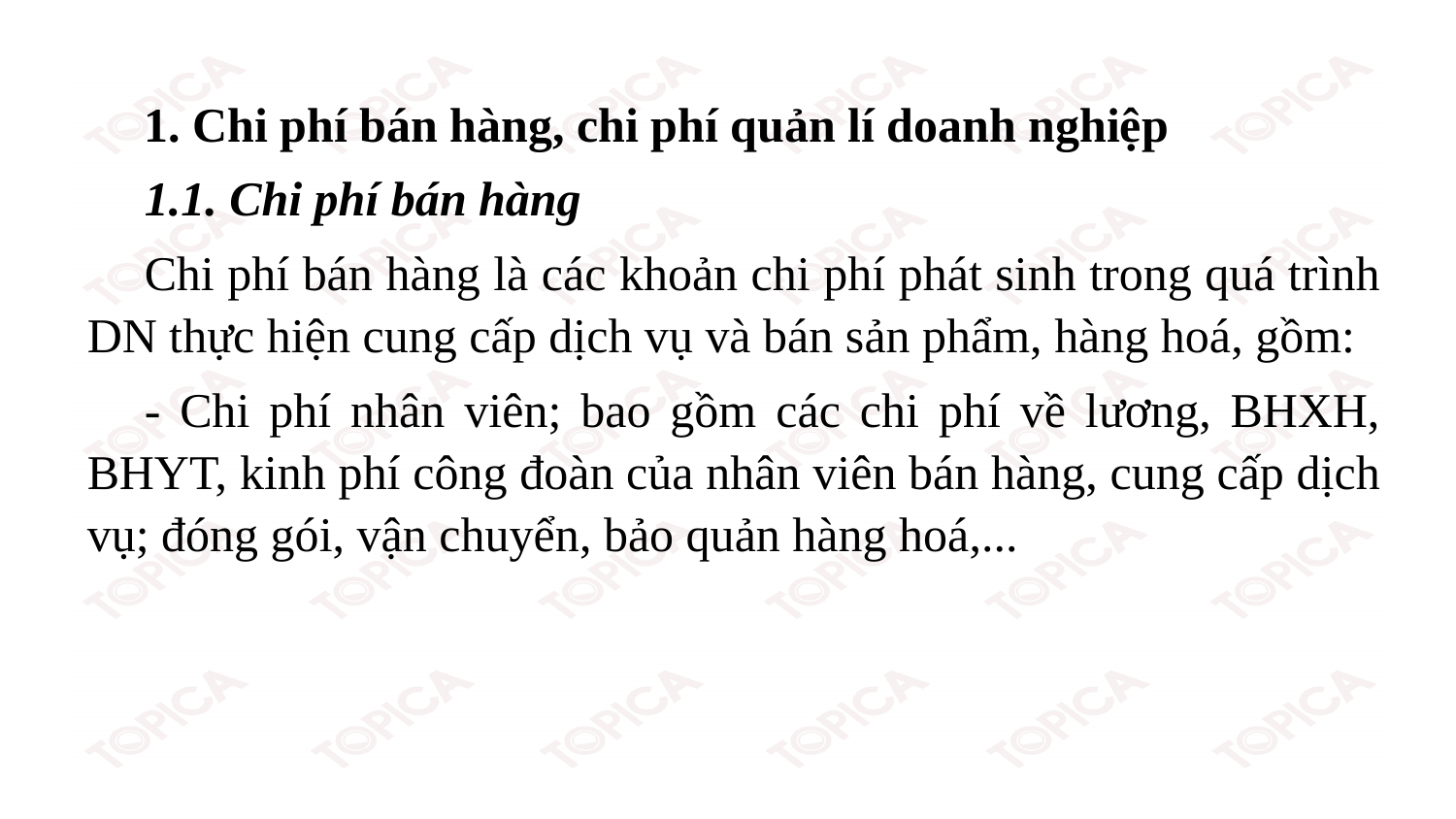

1. Chi phí bán hàng, chi phí quản lí doanh nghiệp
1.1. Chi phí bán hàng
Chi phí bán hàng là các khoản chi phí phát sinh trong quá trình DN thực hiện cung cấp dịch vụ và bán sản phẩm, hàng hoá, gồm:
- Chi phí nhân viên; bao gồm các chi phí về lương, BHXH, BHYT, kinh phí công đoàn của nhân viên bán hàng, cung cấp dịch vụ; đóng gói, vận chuyển, bảo quản hàng hoá,...